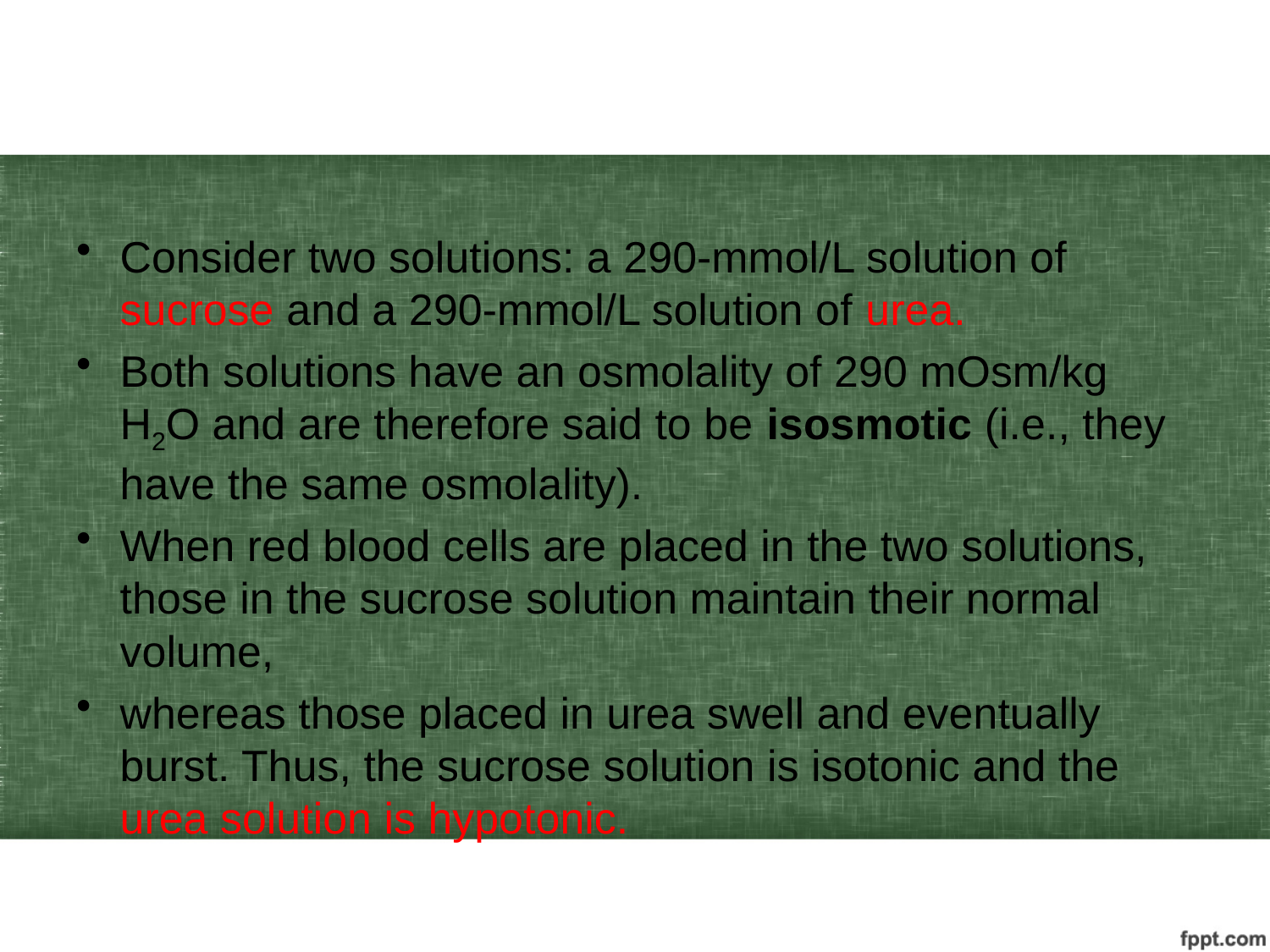

#
Consider two solutions: a 290-mmol/L solution of sucrose and a 290-mmol/L solution of urea.
Both solutions have an osmolality of 290 mOsm/kg H2O and are therefore said to be isosmotic (i.e., they have the same osmolality).
When red blood cells are placed in the two solutions, those in the sucrose solution maintain their normal volume,
whereas those placed in urea swell and eventually burst. Thus, the sucrose solution is isotonic and the urea solution is hypotonic.